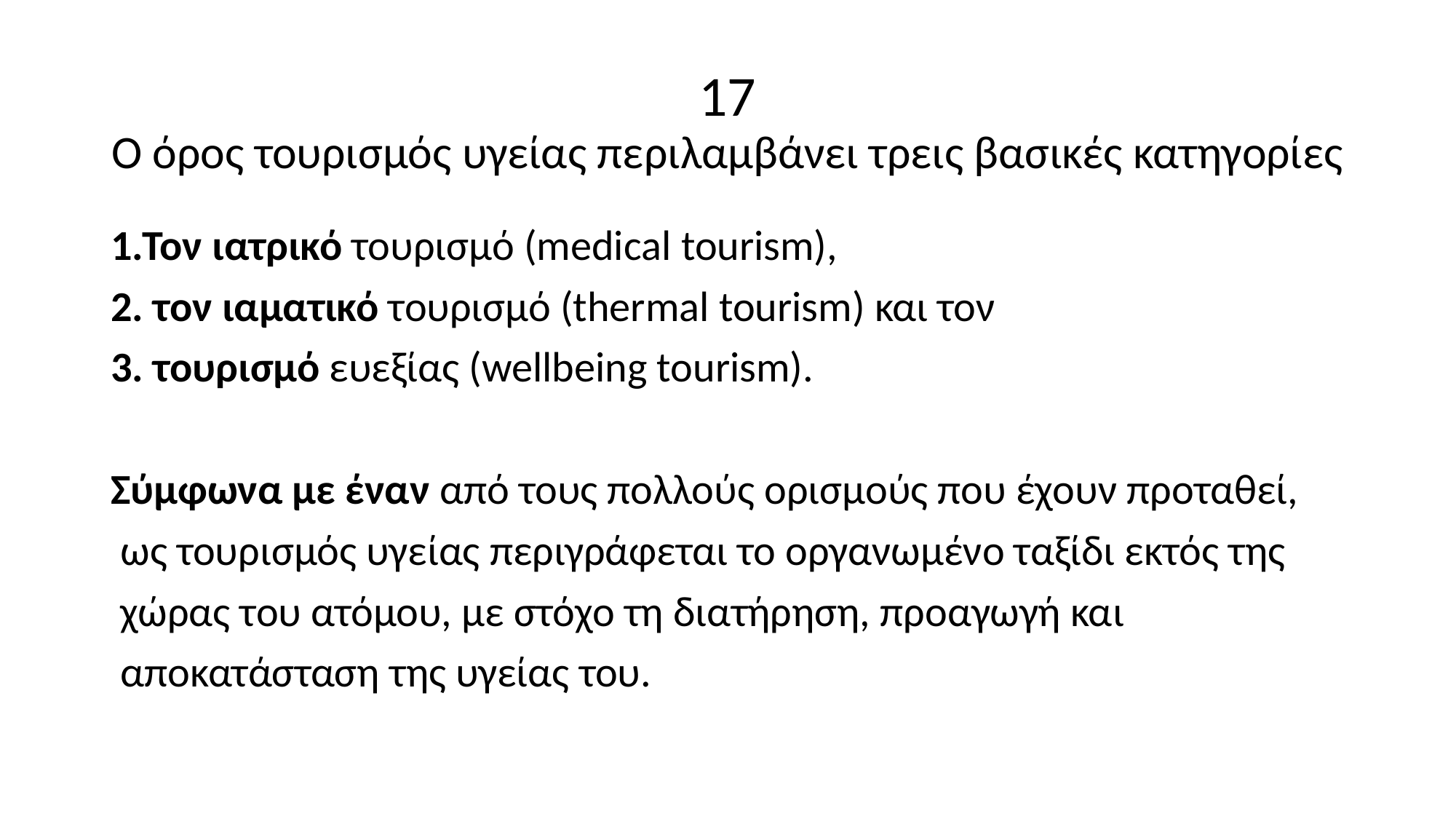

# 17 Ο όρος τουρισμός υγείας περιλαμβάνει τρεις βασικές κατηγορίες
1.Τον ιατρικό τουρισμό (medical tourism),
2. τον ιαματικό τουρισμό (thermal tourism) και τον
3. τουρισμό ευεξίας (wellbeing tourism).

Σύμφωνα με έναν από τους πολλούς ορισμούς που έχουν προταθεί,
 ως τουρισμός υγείας περιγράφεται το οργανωμένο ταξίδι εκτός της
 χώρας του ατόμου, με στόχο τη διατήρηση, προαγωγή και
 αποκατάσταση της υγείας του.